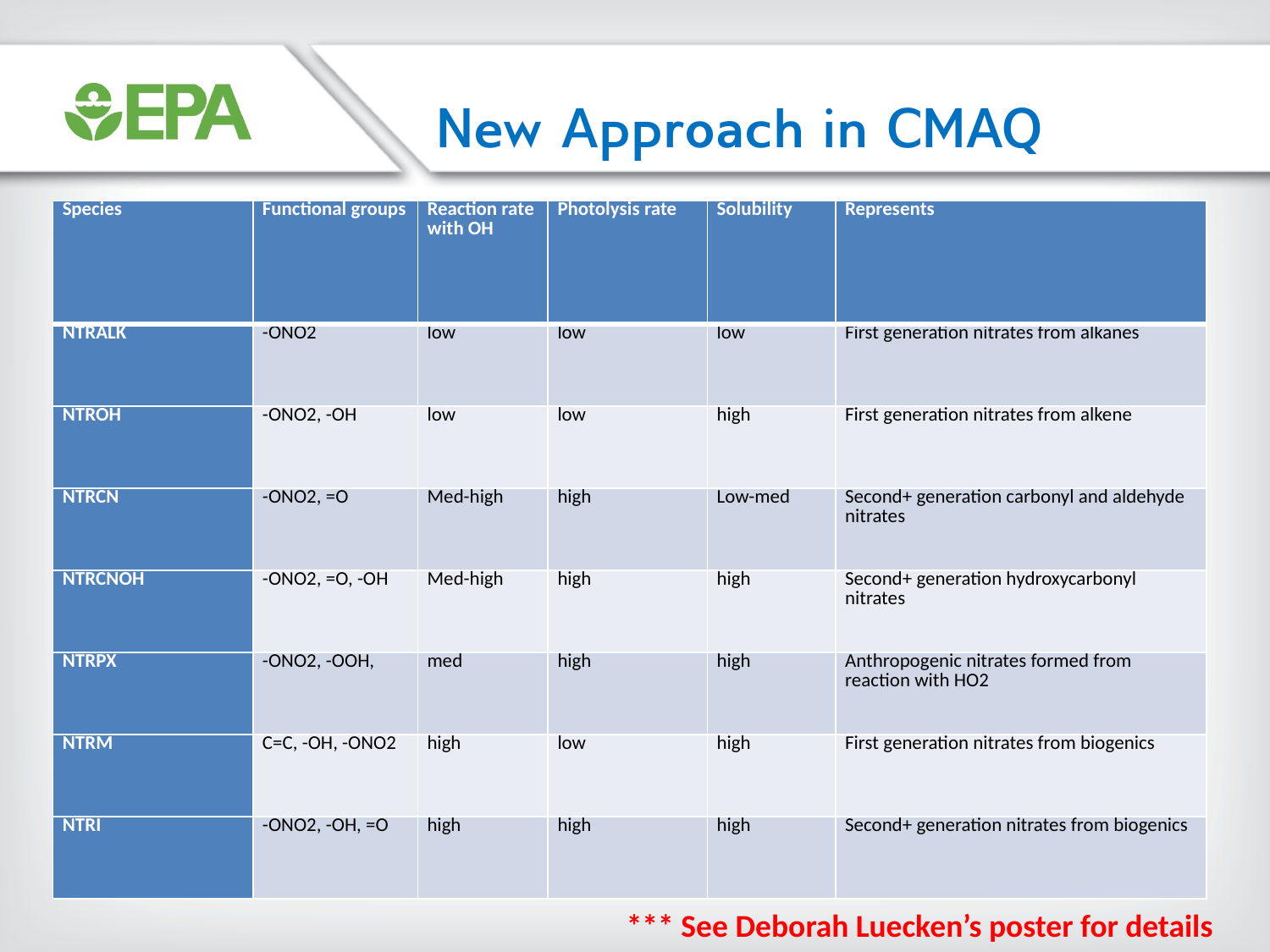

New Approach in CMAQ
| Species | Functional groups | Reaction rate with OH | Photolysis rate | Solubility | Represents |
| --- | --- | --- | --- | --- | --- |
| NTRALK | -ONO2 | low | low | low | First generation nitrates from alkanes |
| NTROH | -ONO2, -OH | low | low | high | First generation nitrates from alkene |
| NTRCN | -ONO2, =O | Med-high | high | Low-med | Second+ generation carbonyl and aldehyde nitrates |
| NTRCNOH | -ONO2, =O, -OH | Med-high | high | high | Second+ generation hydroxycarbonyl nitrates |
| NTRPX | -ONO2, -OOH, | med | high | high | Anthropogenic nitrates formed from reaction with HO2 |
| NTRM | C=C, -OH, -ONO2 | high | low | high | First generation nitrates from biogenics |
| NTRI | -ONO2, -OH, =O | high | high | high | Second+ generation nitrates from biogenics |
*** See Deborah Luecken’s poster for details